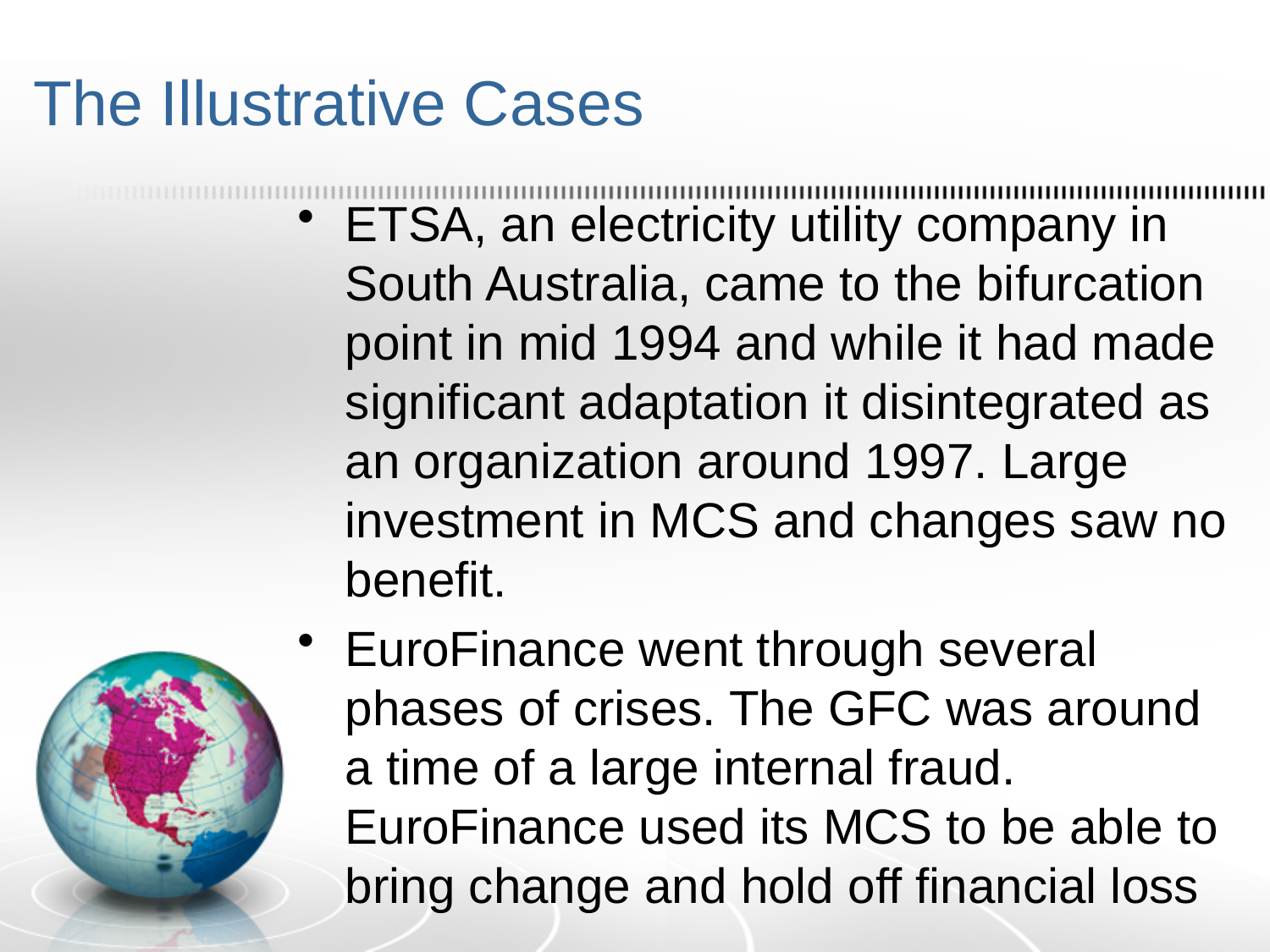

# The Illustrative Cases
ETSA, an electricity utility company in South Australia, came to the bifurcation point in mid 1994 and while it had made significant adaptation it disintegrated as an organization around 1997. Large investment in MCS and changes saw no benefit.
EuroFinance went through several phases of crises. The GFC was around a time of a large internal fraud. EuroFinance used its MCS to be able to bring change and hold off financial loss